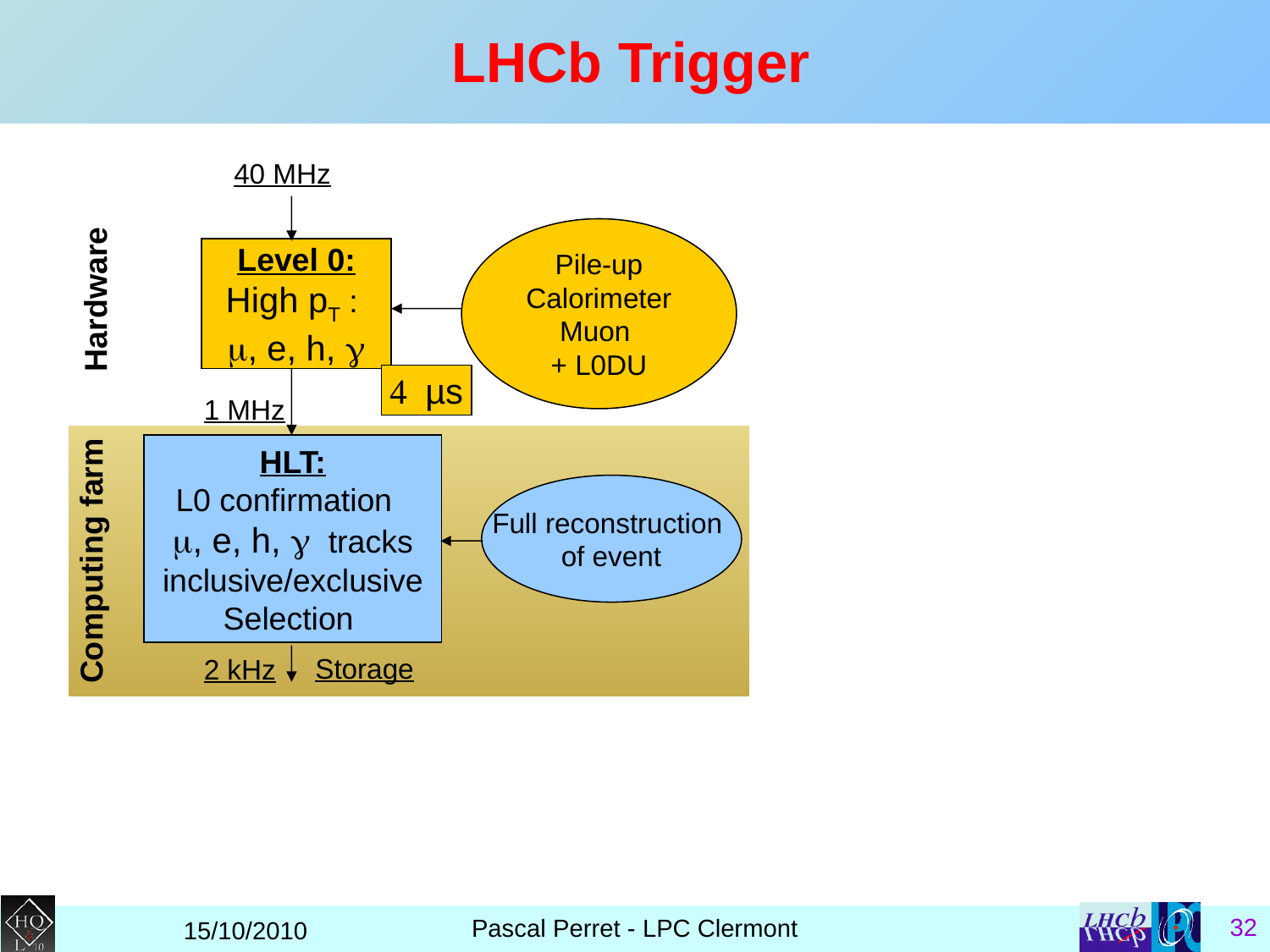

# LHCb Trigger
40 MHz

Hardware
Pile-up
Calorimeter
Muon
+ L0DU
Level 0:
High pT :
μ, e, h, γ

4 µs

1 MHz

Computing farm
HLT:
L0 confirmation   μ, e, h, γ  tracks inclusive/exclusive Selection
Full reconstruction
of event

Storage
2 kHz

Pascal Perret - LPC Clermont
15/10/2010